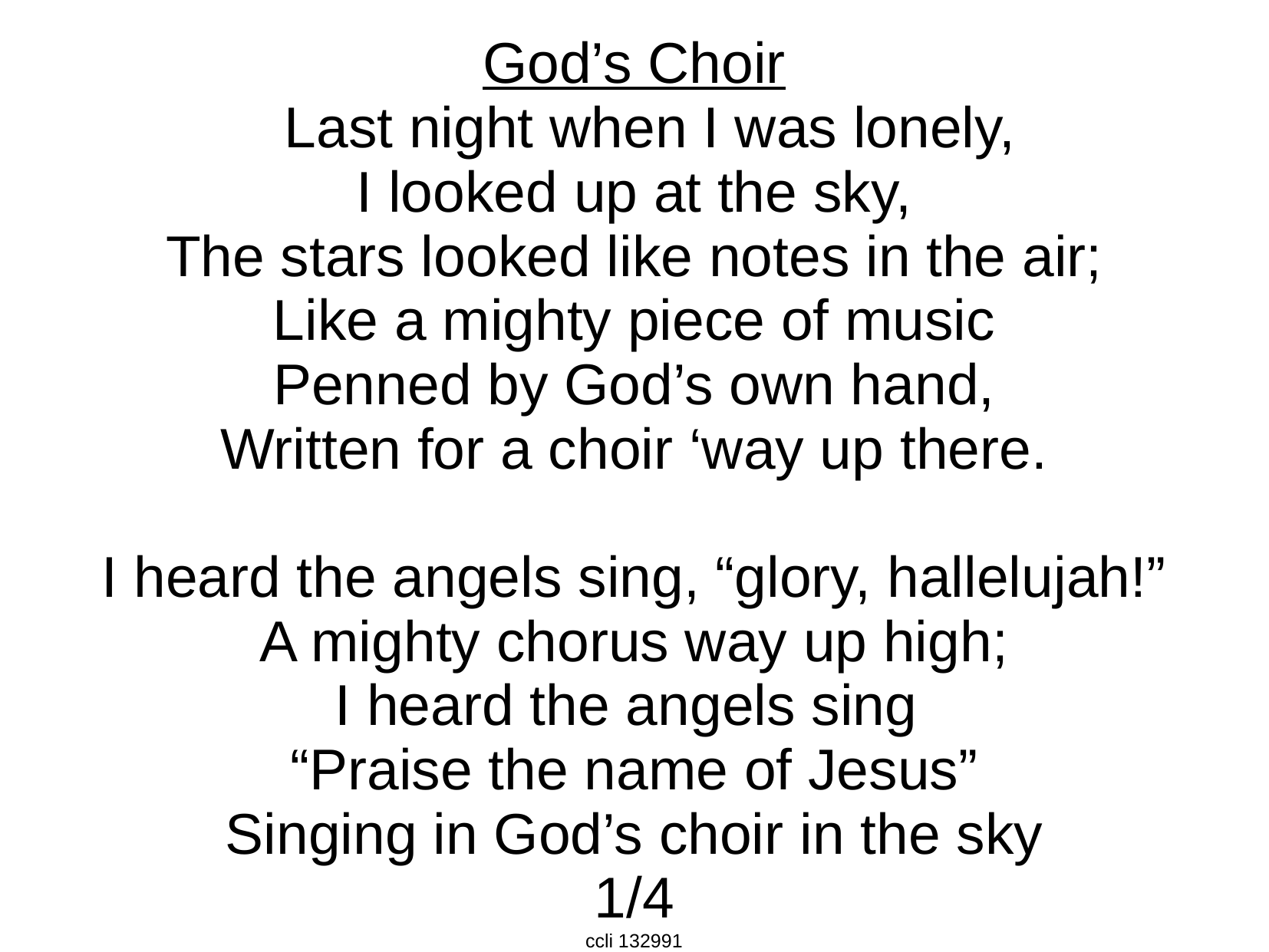

God’s Choir
  Last night when I was lonely,
I looked up at the sky,
The stars looked like notes in the air;
Like a mighty piece of music
Penned by God’s own hand,
Written for a choir ‘way up there.

I heard the angels sing, “glory, hallelujah!”
A mighty chorus way up high;
I heard the angels sing
“Praise the name of Jesus”
Singing in God’s choir in the sky
1/4
ccli 132991